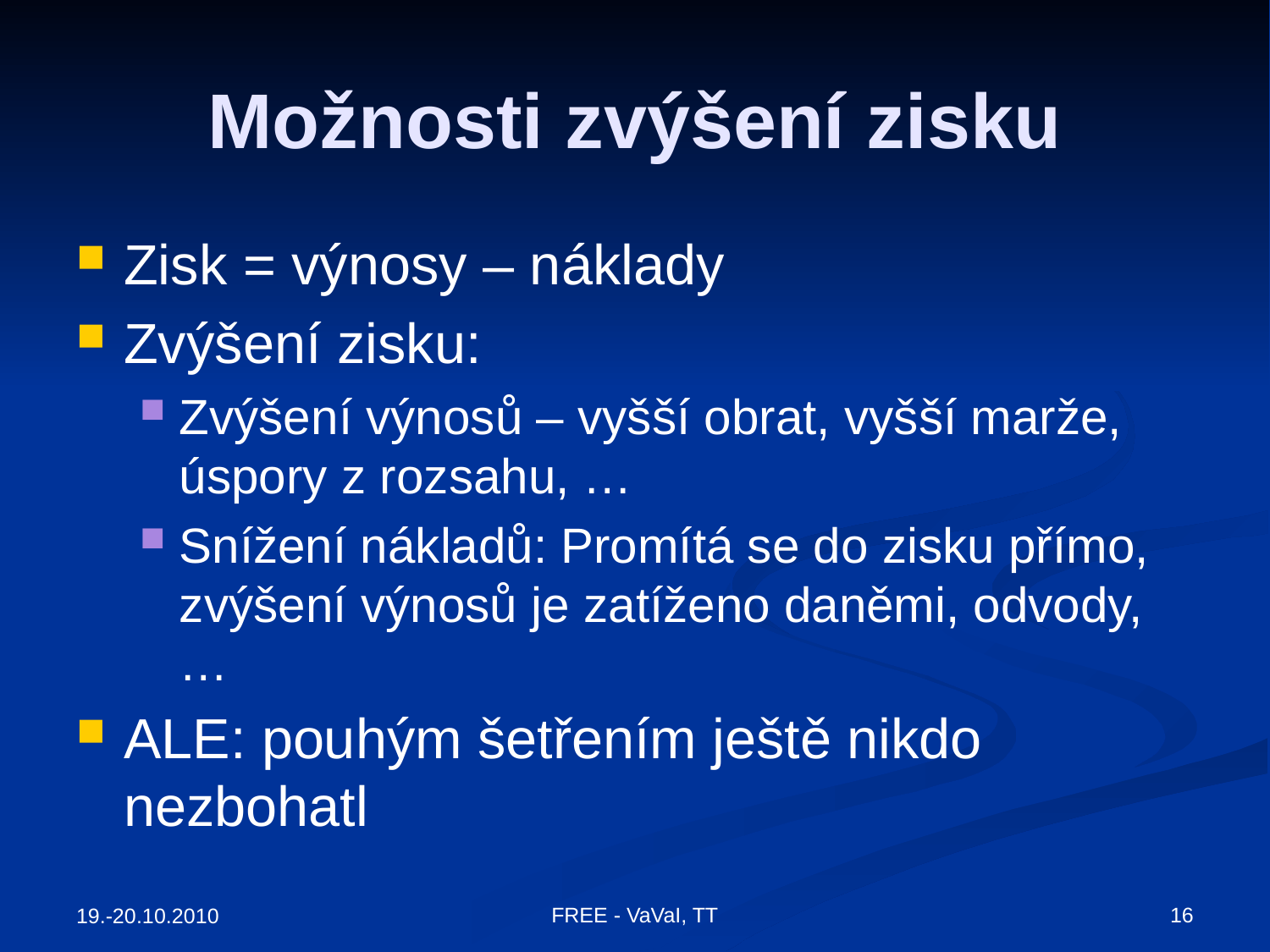

# Možnosti zvýšení zisku
Zisk = výnosy – náklady
Zvýšení zisku:
Zvýšení výnosů – vyšší obrat, vyšší marže, úspory z rozsahu, …
Snížení nákladů: Promítá se do zisku přímo, zvýšení výnosů je zatíženo daněmi, odvody, …
ALE: pouhým šetřením ještě nikdo nezbohatl
FREE - VaVaI, TT
16
19.-20.10.2010